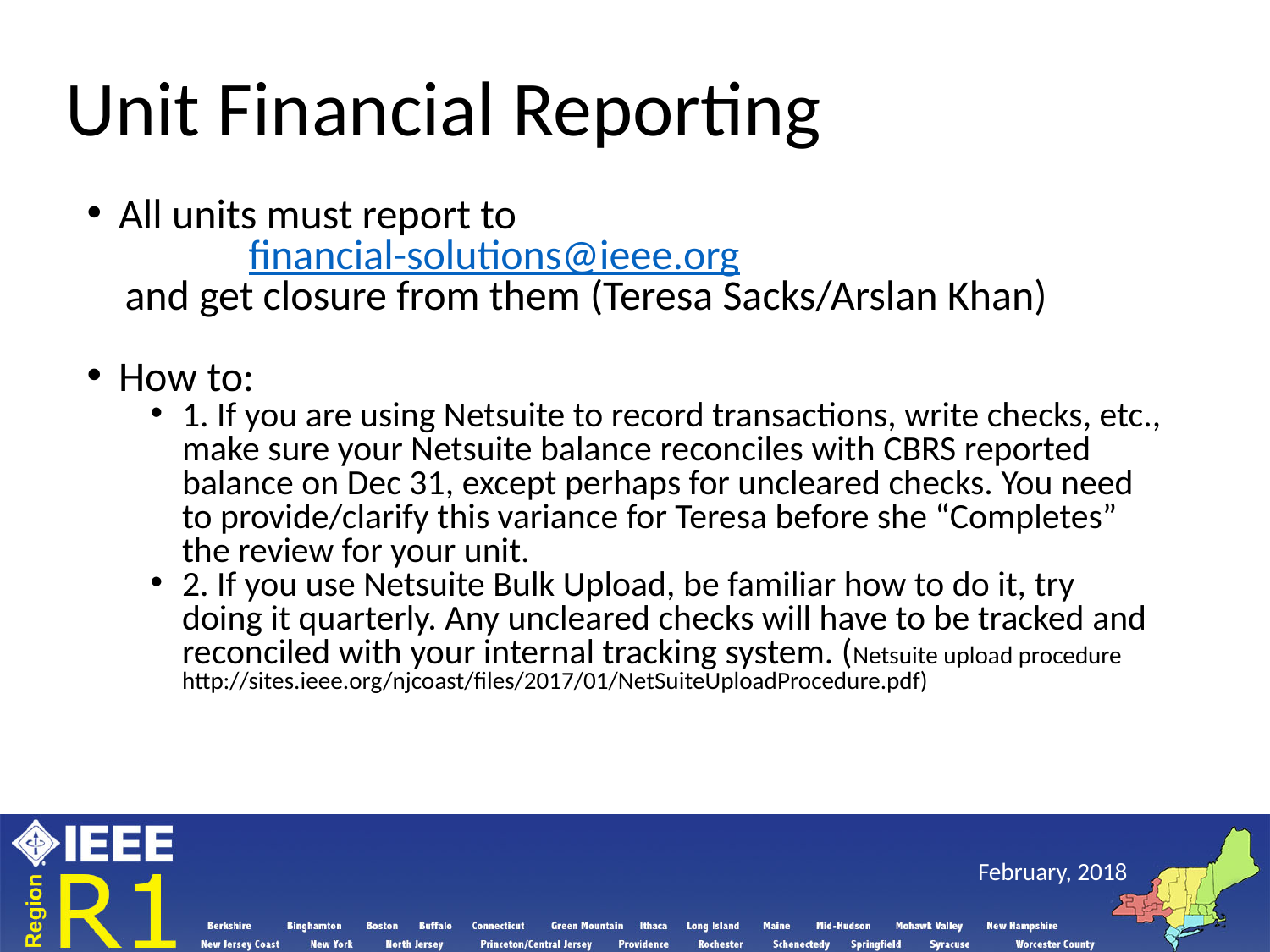

# Unit Financial Reporting
All units must report to
                 financial-solutions@ieee.org
    and get closure from them (Teresa Sacks/Arslan Khan)

How to:
1. If you are using Netsuite to record transactions, write checks, etc., make sure your Netsuite balance reconciles with CBRS reported balance on Dec 31, except perhaps for uncleared checks. You need to provide/clarify this variance for Teresa before she “Completes” the review for your unit.
2. If you use Netsuite Bulk Upload, be familiar how to do it, try doing it quarterly. Any uncleared checks will have to be tracked and reconciled with your internal tracking system. (Netsuite upload procedure http://sites.ieee.org/njcoast/files/2017/01/NetSuiteUploadProcedure.pdf)